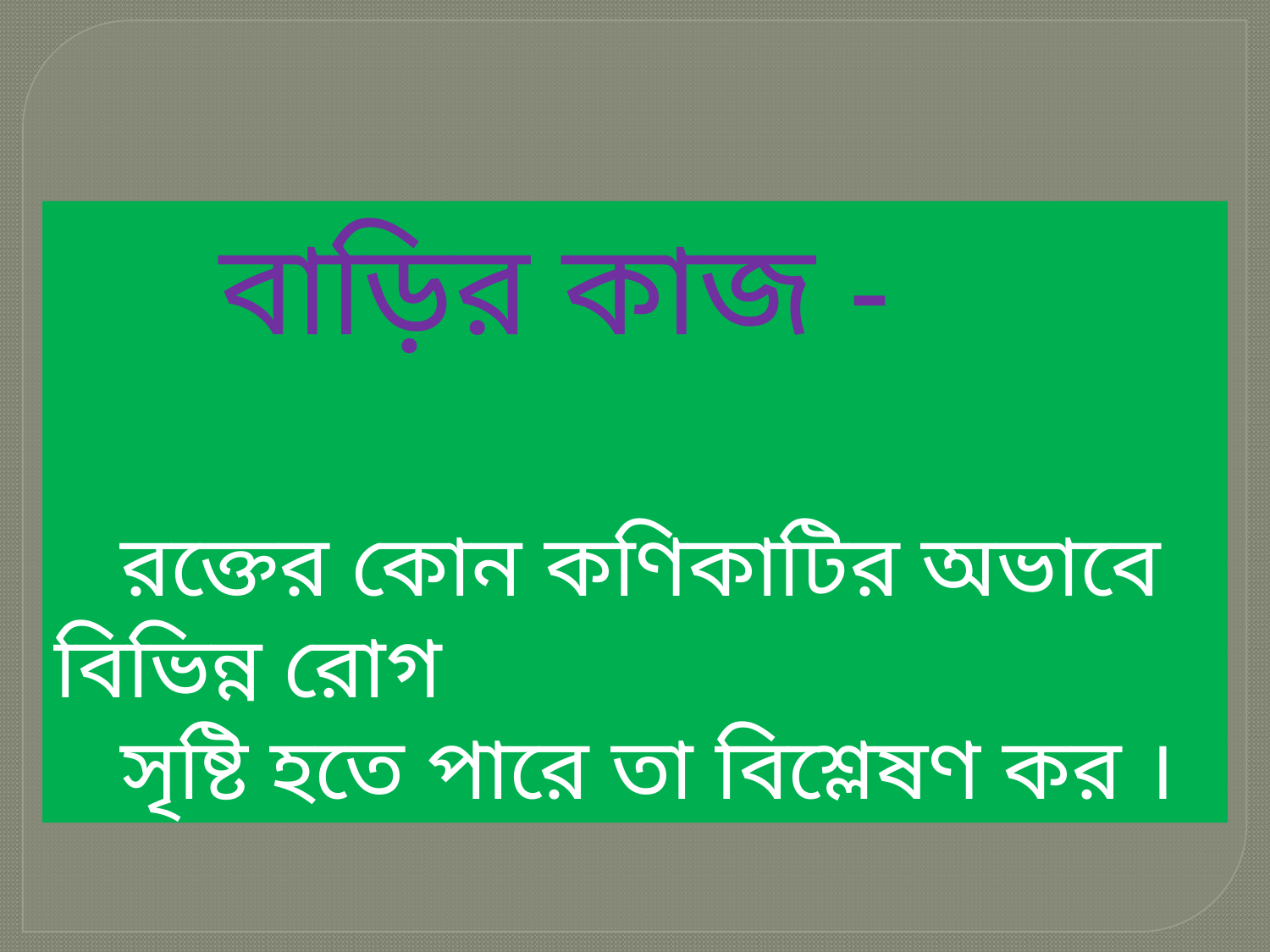

বাড়ির কাজ -

   রক্তের কোন কণিকাটির অভাবে বিভিন্ন রোগ
   সৃষ্টি হতে পারে তা বিশ্লেষণ কর ।